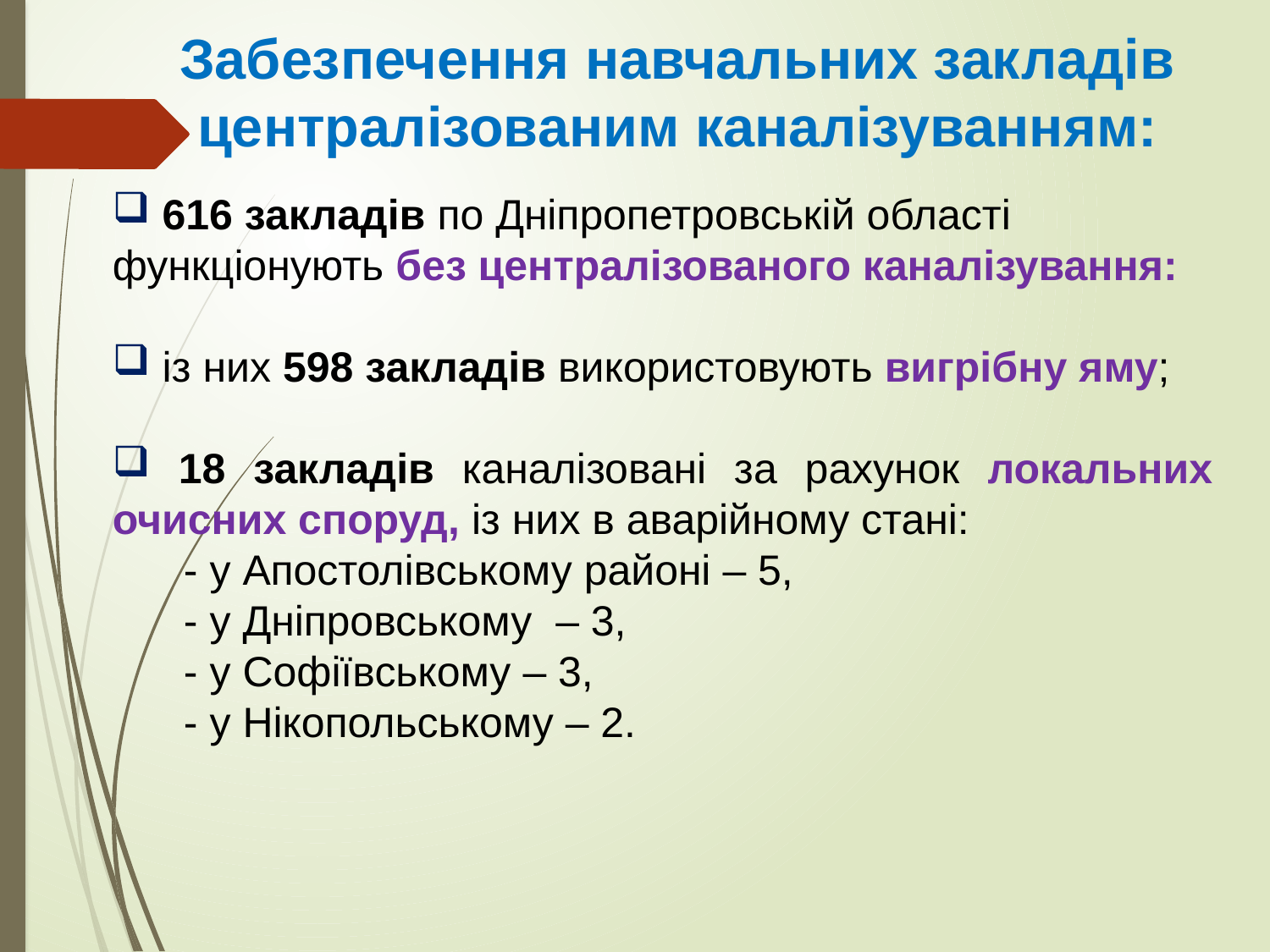

# Забезпечення навчальних закладів централізованим каналізуванням:
 616 закладів по Дніпропетровській області функціонують без централізованого каналізування:

 із них 598 закладів використовують вигрібну яму;

 18 закладів каналізовані за рахунок локальних очисних споруд, із них в аварійному стані:
      - у Апостолівському районі – 5,
      - у Дніпровському  – 3,
      - у Софіївському – 3,
      - у Нікопольському – 2.